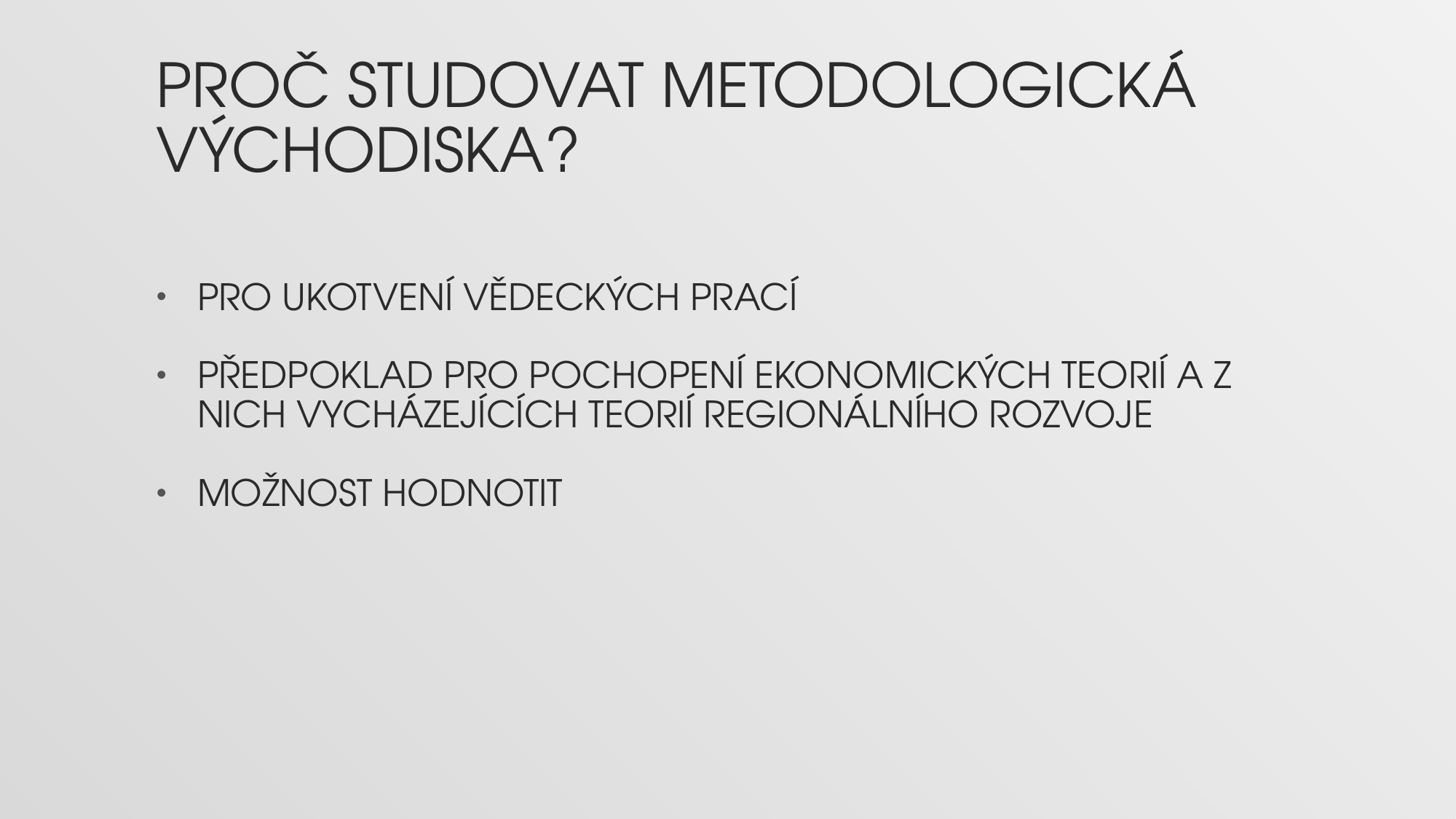

# Proč studovat metodologická východiska?
Pro ukotvení vědeckých prací

Předpoklad pro pochopení ekonomických teorií a z nich vycházejících teorií regionálního rozvoje

Možnost hodnotit